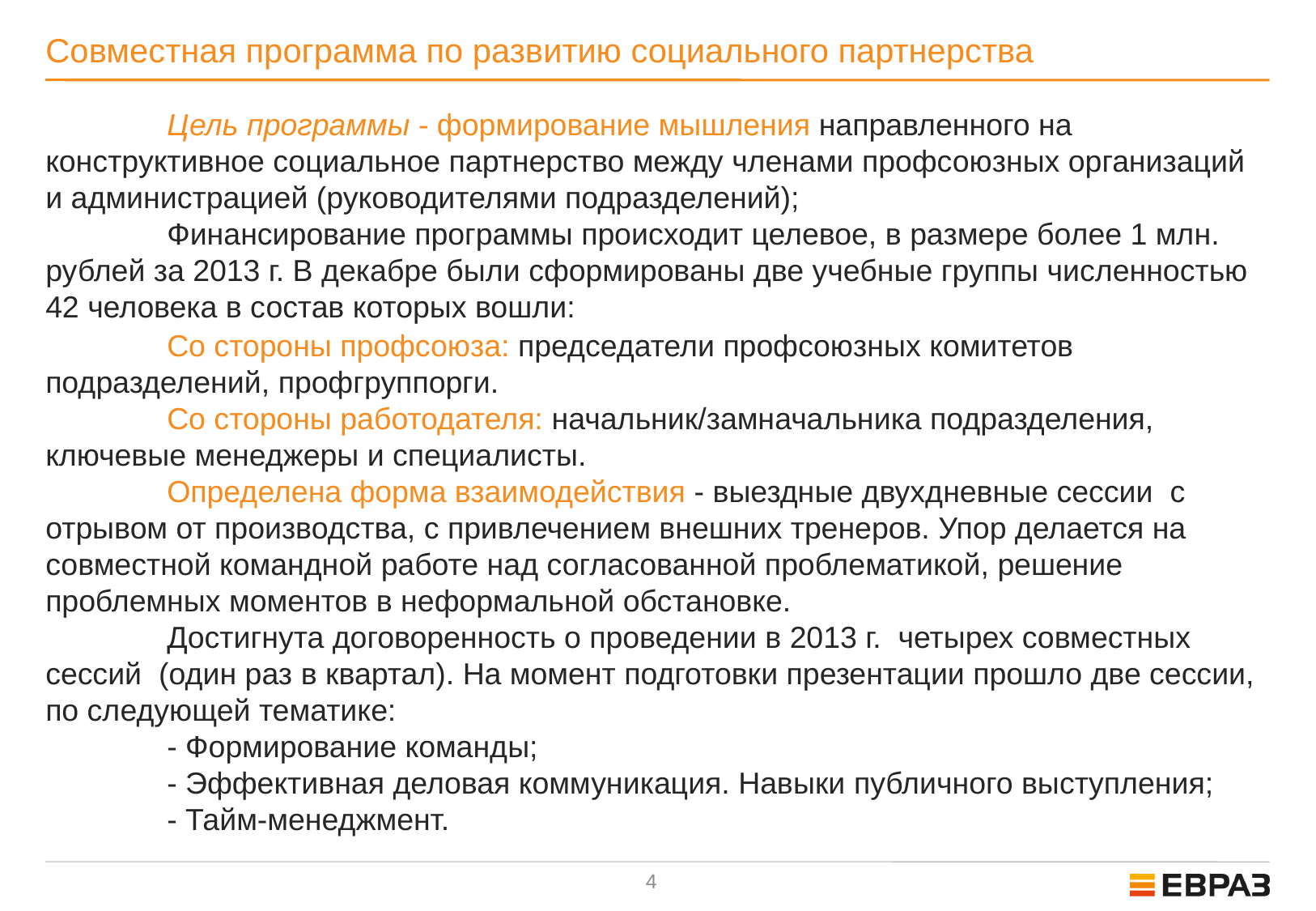

# Совместная программа по развитию социального партнерства Цель программы - формирование мышления направленного на конструктивное социальное партнерство между членами профсоюзных организаций и администрацией (руководителями подразделений); Финансирование программы происходит целевое, в размере более 1 млн. рублей за 2013 г. В декабре были сформированы две учебные группы численностью 42 человека в состав которых вошли: Со стороны профсоюза: председатели профсоюзных комитетов подразделений, профгруппорги. Со стороны работодателя: начальник/замначальника подразделения, ключевые менеджеры и специалисты. Определена форма взаимодействия - выездные двухдневные сессии  с отрывом от производства, с привлечением внешних тренеров. Упор делается на совместной командной работе над согласованной проблематикой, решение проблемных моментов в неформальной обстановке. Достигнута договоренность о проведении в 2013 г.  четырех совместных сессий  (один раз в квартал). На момент подготовки презентации прошло две сессии, по следующей тематике: - Формирование команды; - Эффективная деловая коммуникация. Навыки публичного выступления; - Тайм-менеджмент.